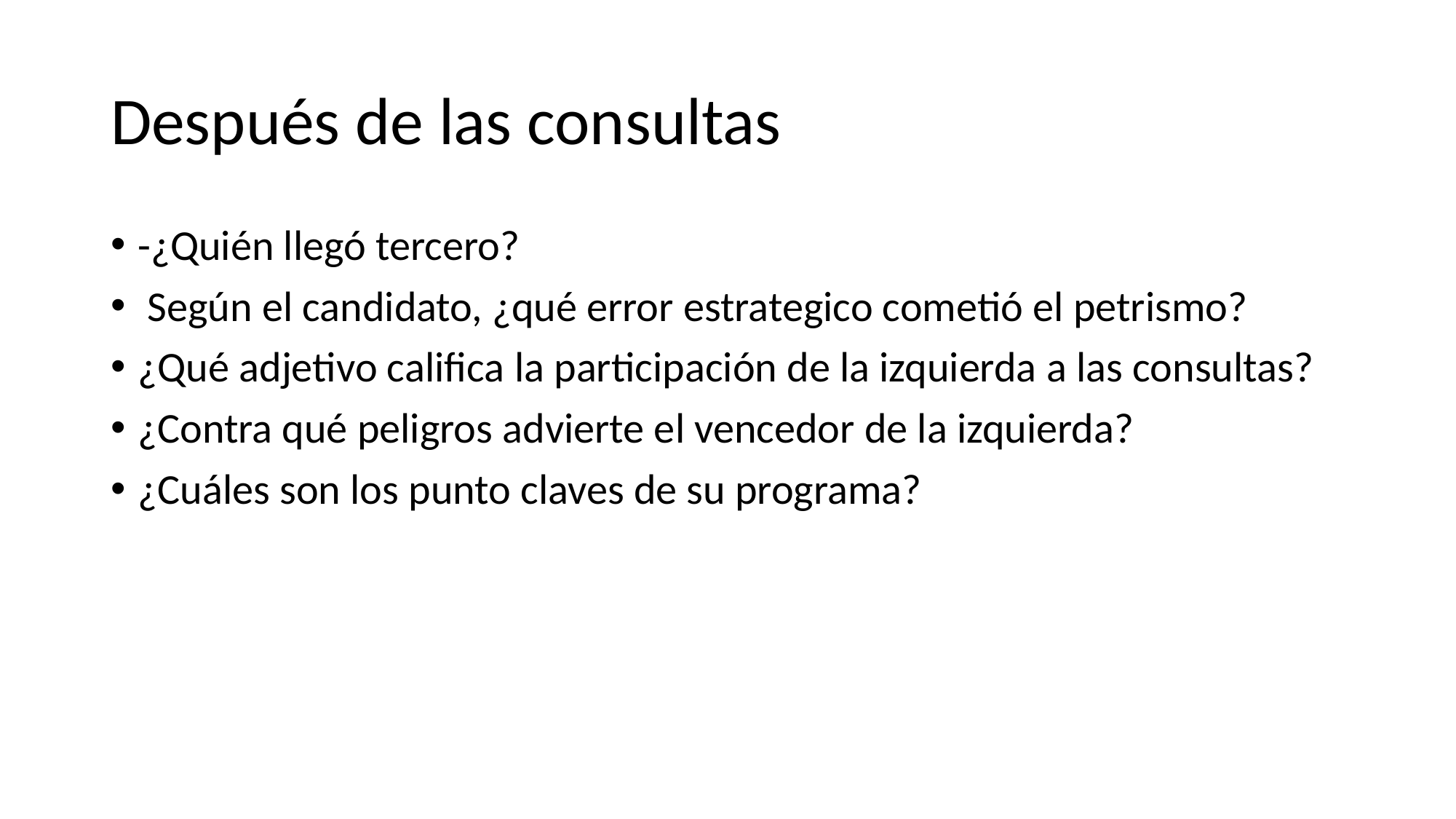

Después de las consultas
-¿Quién llegó tercero?
 Según el candidato, ¿qué error estrategico cometió el petrismo?
¿Qué adjetivo califica la participación de la izquierda a las consultas?
¿Contra qué peligros advierte el vencedor de la izquierda?
¿Cuáles son los punto claves de su programa?